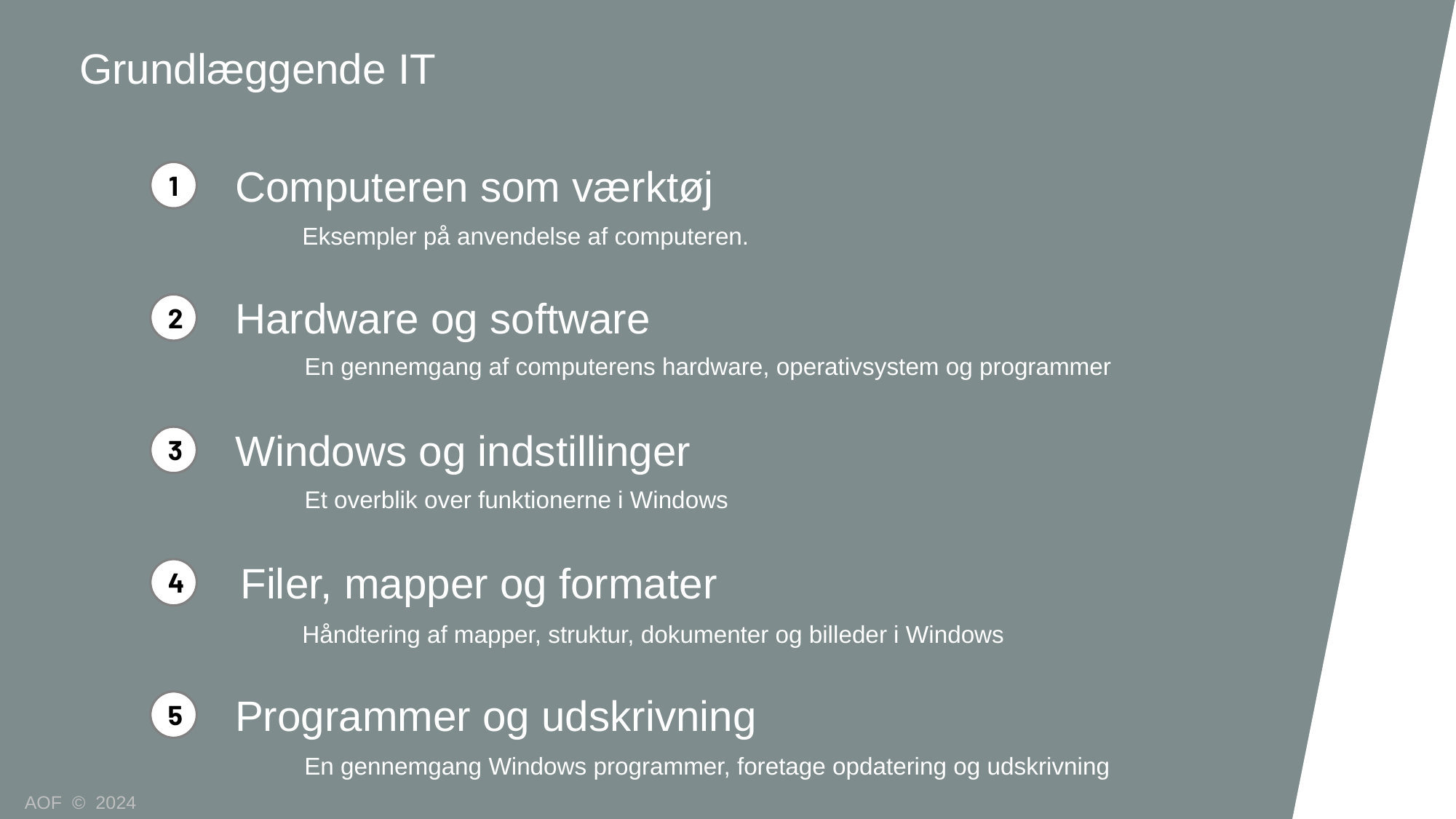

Grundlæggende IT
Computeren som værktøj
1
Eksempler på anvendelse af computeren.
Hardware og software
2
En gennemgang af computerens hardware, operativsystem og programmer
Windows og indstillinger
3
Et overblik over funktionerne i Windows
Filer, mapper og formater
4
Håndtering af mapper, struktur, dokumenter og billeder i Windows
Programmer og udskrivning
5
En gennemgang Windows programmer, foretage opdatering og udskrivning
AOF  ©  2024